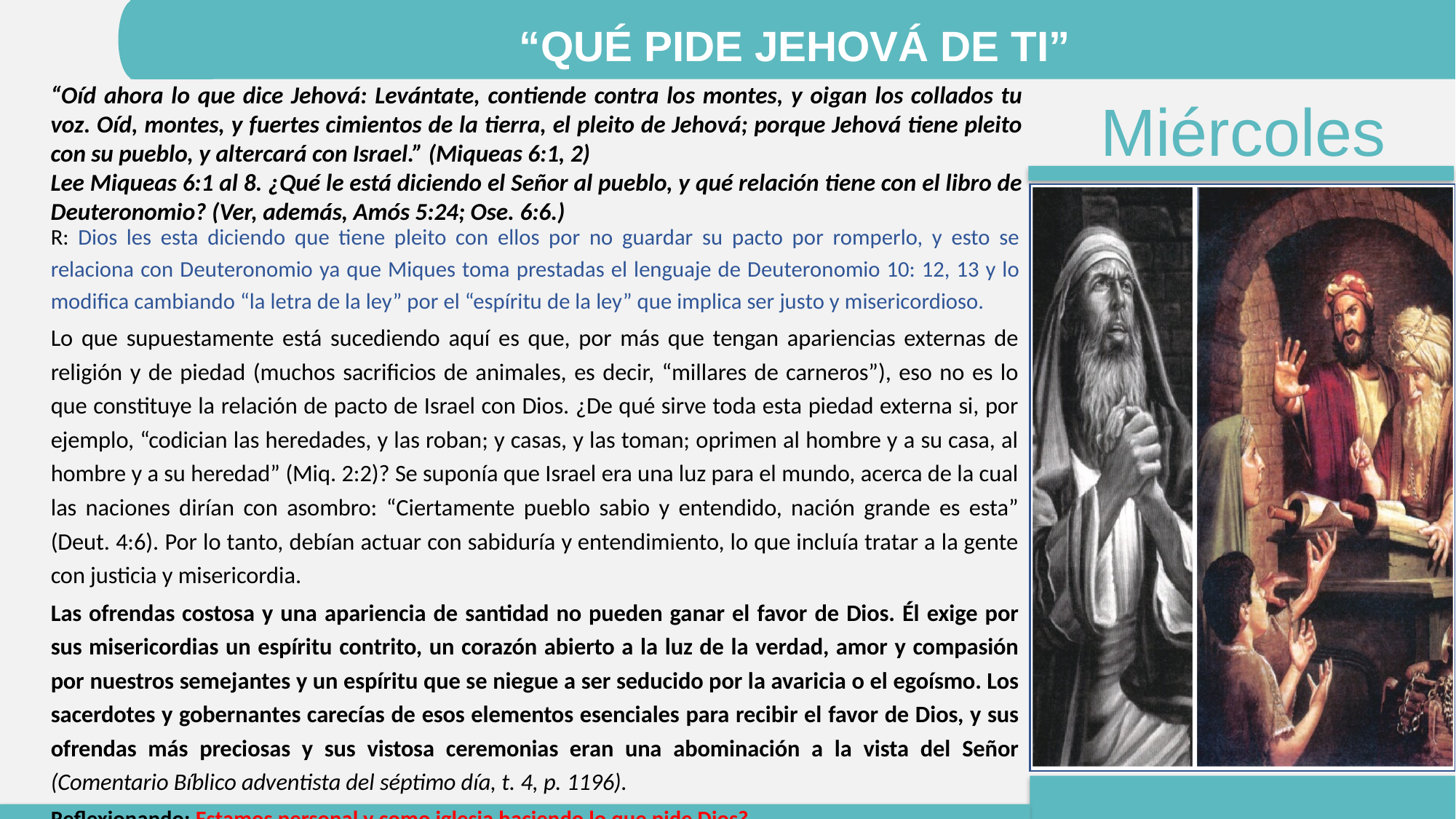

“QUÉ PIDE JEHOVÁ DE TI”
“Oíd ahora lo que dice Jehová: Levántate, contiende contra los montes, y oigan los collados tu voz. Oíd, montes, y fuertes cimientos de la tierra, el pleito de Jehová; porque Jehová tiene pleito con su pueblo, y altercará con Israel.” (Miqueas 6:1, 2)
Lee Miqueas 6:1 al 8. ¿Qué le está diciendo el Señor al pueblo, y qué relación tiene con el libro de Deuteronomio? (Ver, además, Amós 5:24; Ose. 6:6.)

R: Dios les esta diciendo que tiene pleito con ellos por no guardar su pacto por romperlo, y esto se relaciona con Deuteronomio ya que Miques toma prestadas el lenguaje de Deuteronomio 10: 12, 13 y lo modifica cambiando “la letra de la ley” por el “espíritu de la ley” que implica ser justo y misericordioso.
Lo que supuestamente está sucediendo aquí es que, por más que tengan apariencias externas de religión y de piedad (muchos sacrificios de animales, es decir, “millares de carneros”), eso no es lo que constituye la relación de pacto de Israel con Dios. ¿De qué sirve toda esta piedad externa si, por ejemplo, “codician las heredades, y las roban; y casas, y las toman; oprimen al hombre y a su casa, al hombre y a su heredad” (Miq. 2:2)? Se suponía que Israel era una luz para el mundo, acerca de la cual las naciones dirían con asombro: “Ciertamente pueblo sabio y entendido, nación grande es esta” (Deut. 4:6). Por lo tanto, debían actuar con sabiduría y entendimiento, lo que incluía tratar a la gente con justicia y misericordia.
Las ofrendas costosa y una apariencia de santidad no pueden ganar el favor de Dios. Él exige por sus misericordias un espíritu contrito, un corazón abierto a la luz de la verdad, amor y compasión por nuestros semejantes y un espíritu que se niegue a ser seducido por la avaricia o el egoísmo. Los sacerdotes y gobernantes carecías de esos elementos esenciales para recibir el favor de Dios, y sus ofrendas más preciosas y sus vistosa ceremonias eran una abominación a la vista del Señor (Comentario Bíblico adventista del séptimo día, t. 4, p. 1196).
Reflexionando: Estamos personal y como iglesia haciendo lo que pide Dios?